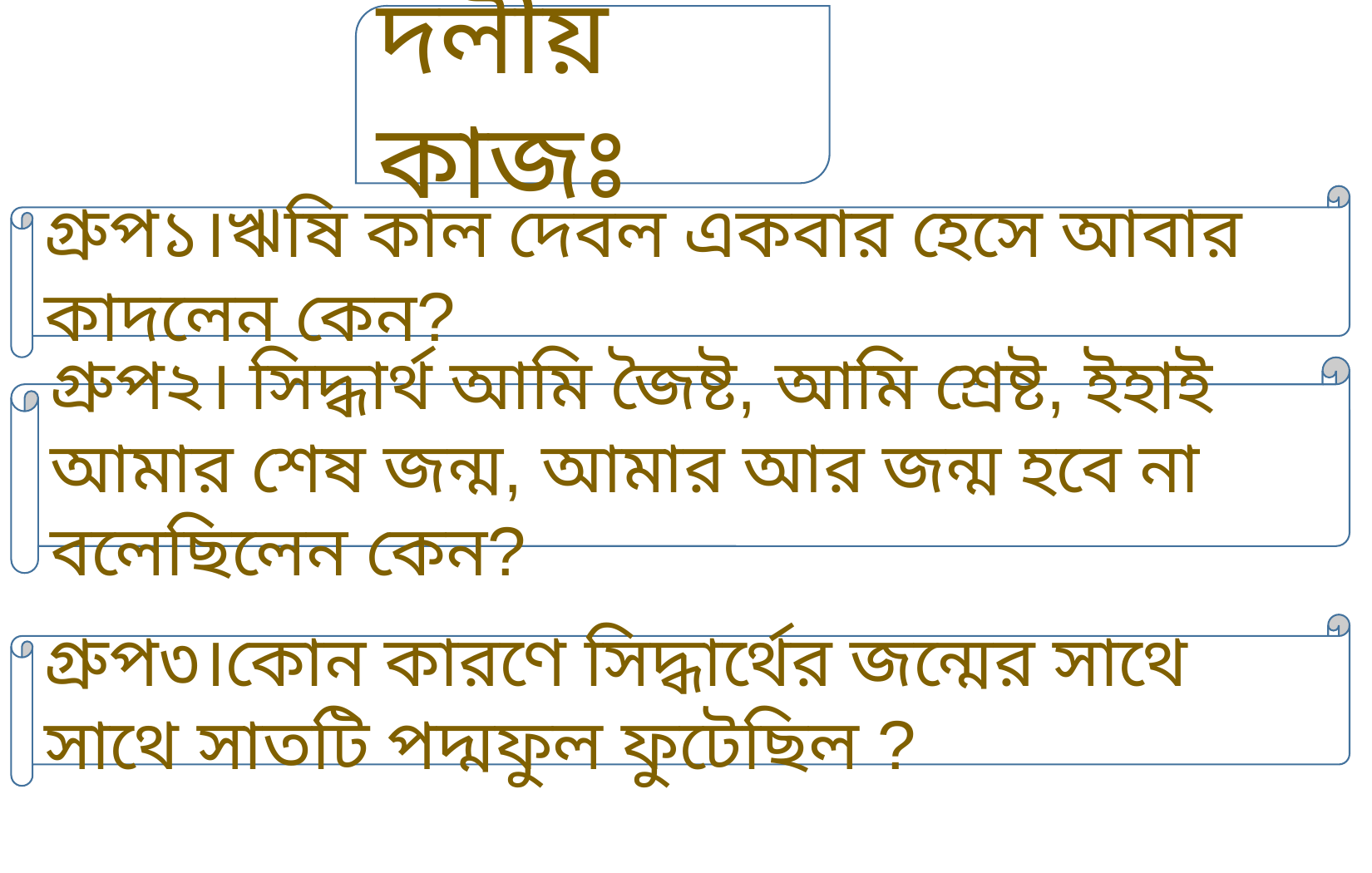

দলীয় কাজঃ
গ্রুপ১।ঋষি কাল দেবল একবার হেসে আবার কাদলেন কেন?

গ্রুপ২। সিদ্ধার্থ আমি জৈষ্ট, আমি শ্রেষ্ট, ইহাই আমার শেষ জন্ম, আমার আর জন্ম হবে না বলেছিলেন কেন?
গ্রুপ৩।কোন কারণে সিদ্ধার্থের জন্মের সাথে সাথে সাতটি পদ্মফুল ফুটেছিল ?